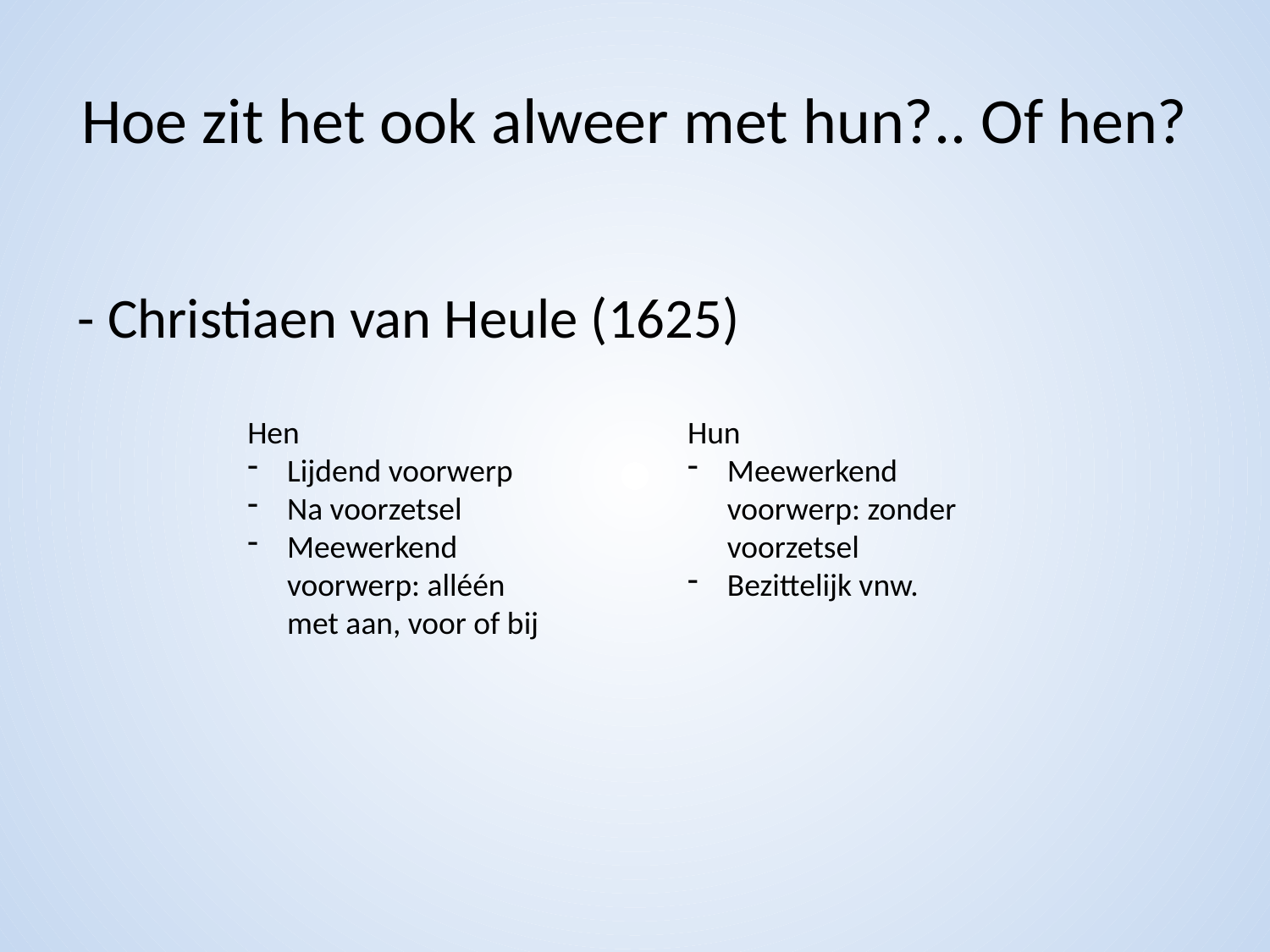

# Hoe zit het ook alweer met hun?.. Of hen?
- Christiaen van Heule (1625)
Hen
Lijdend voorwerp
Na voorzetsel
Meewerkend voorwerp: alléén met aan, voor of bij

Hun
Meewerkend voorwerp: zonder voorzetsel
Bezittelijk vnw.